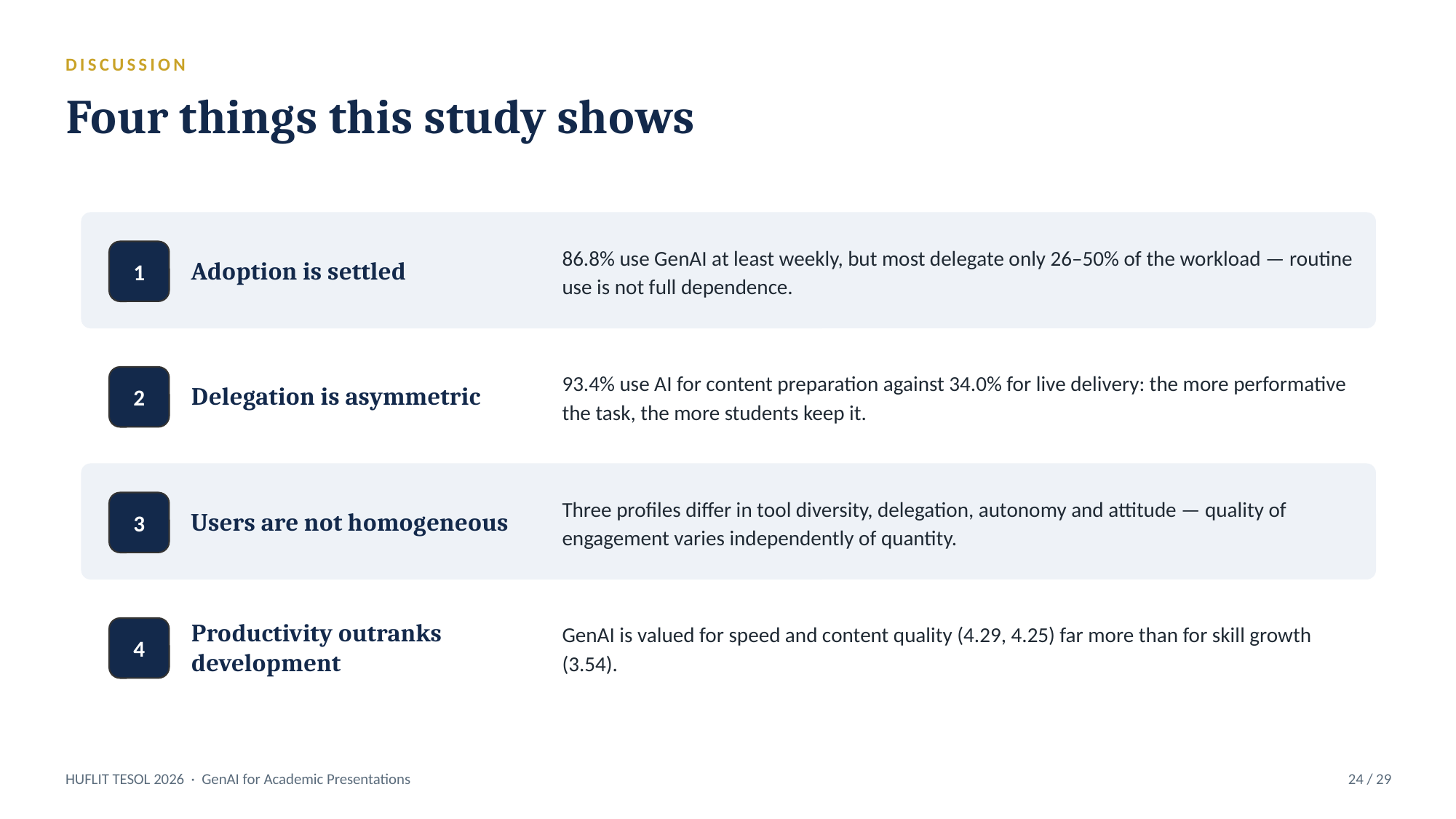

DISCUSSION
Four things this study shows

86.8% use GenAI at least weekly, but most delegate only 26–50% of the workload — routine use is not full dependence.
Adoption is settled

1

93.4% use AI for content preparation against 34.0% for live delivery: the more performative the task, the more students keep it.
Delegation is asymmetric

2

Three profiles differ in tool diversity, delegation, autonomy and attitude — quality of engagement varies independently of quantity.
Users are not homogeneous

3

GenAI is valued for speed and content quality (4.29, 4.25) far more than for skill growth (3.54).
Productivity outranks development

4
HUFLIT TESOL 2026  ·  GenAI for Academic Presentations
24 / 29